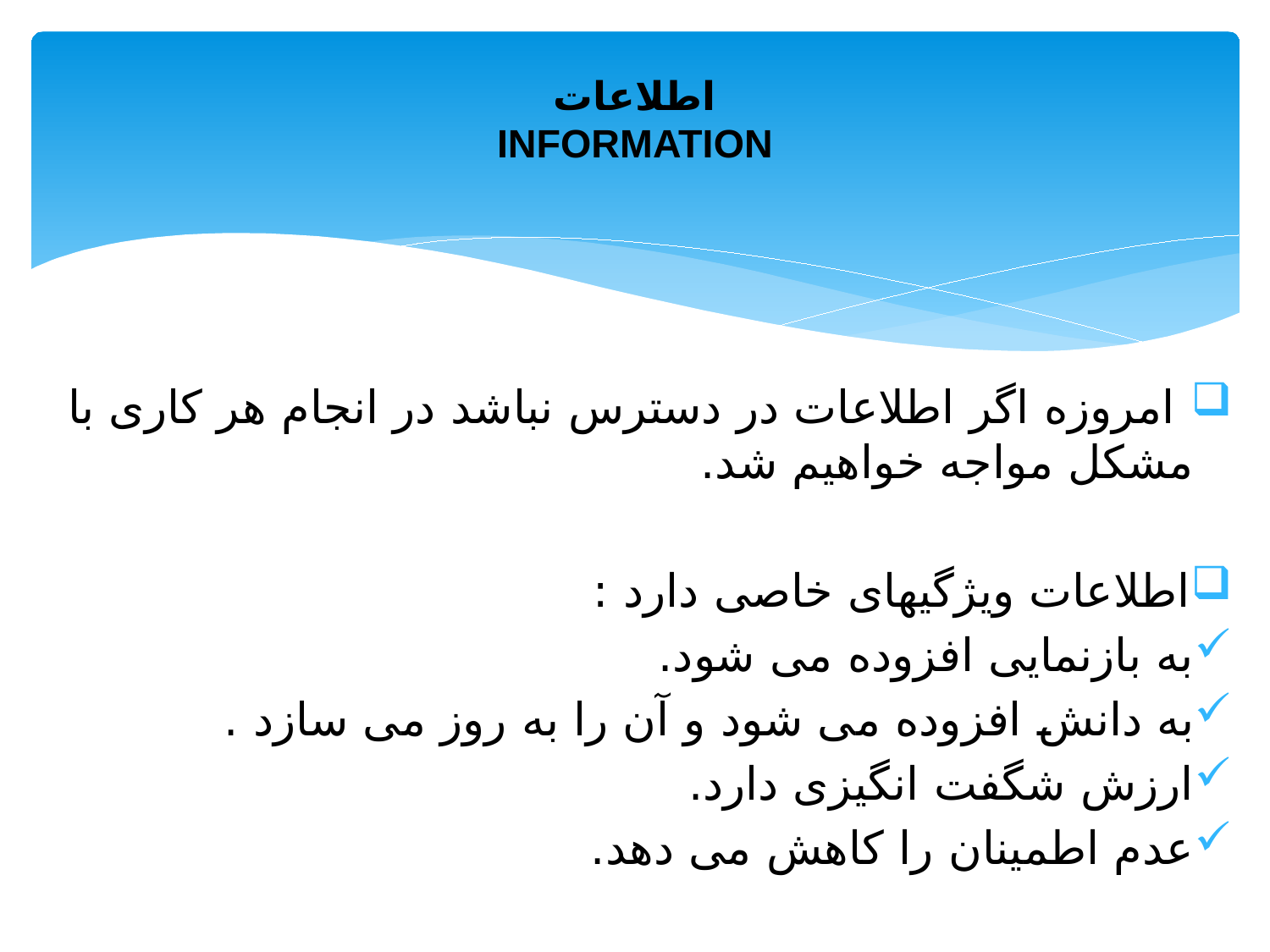

# اطلاعات INFORMATION
 امروزه اگر اطلاعات در دسترس نباشد در انجام هر کاری با مشکل مواجه خواهیم شد.

اطلاعات ویژگیهای خاصی دارد :
به بازنمایی افزوده می شود.
به دانش افزوده می شود و آن را به روز می سازد .
ارزش شگفت انگیزی دارد.
عدم اطمینان را کاهش می دهد.